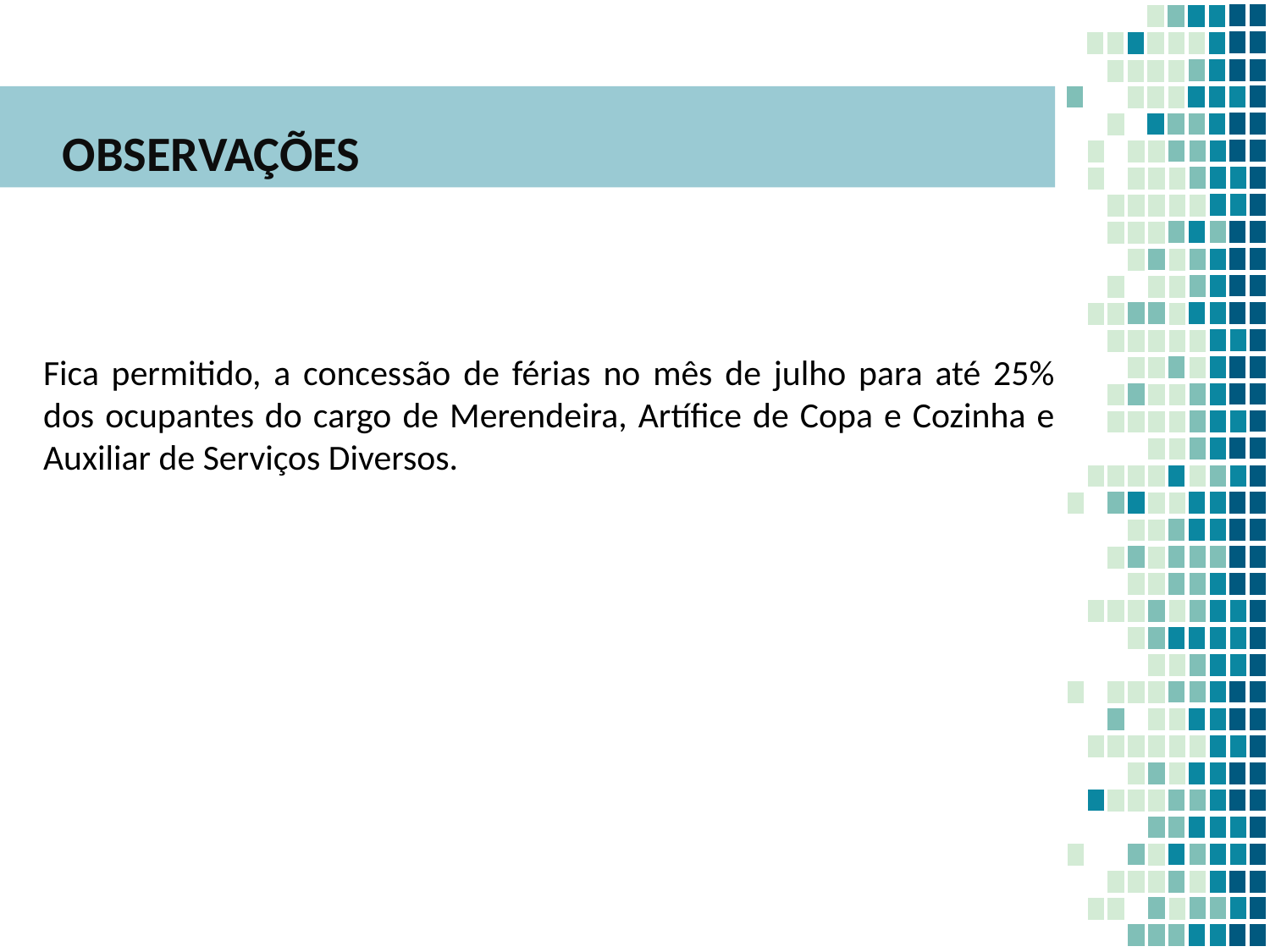

OBSERVAÇÕES
Fica permitido, a concessão de férias no mês de julho para até 25% dos ocupantes do cargo de Merendeira, Artífice de Copa e Cozinha e Auxiliar de Serviços Diversos.